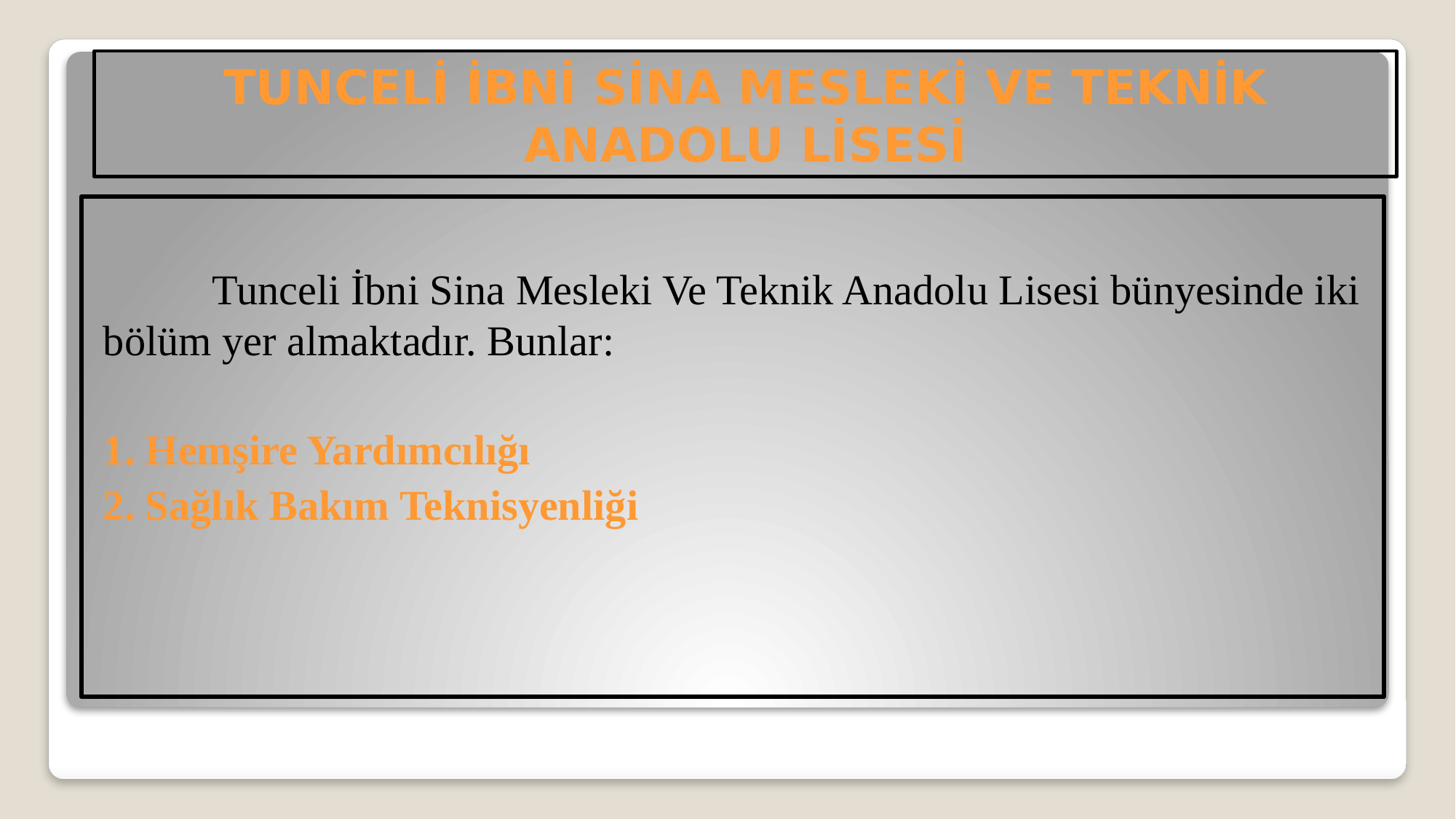

# TUNCELİ İBNİ SİNA MESLEKİ VE TEKNİK ANADOLU LİSESİ

	Tunceli İbni Sina Mesleki Ve Teknik Anadolu Lisesi bünyesinde iki bölüm yer almaktadır. Bunlar:

1. Hemşire Yardımcılığı
2. Sağlık Bakım Teknisyenliği